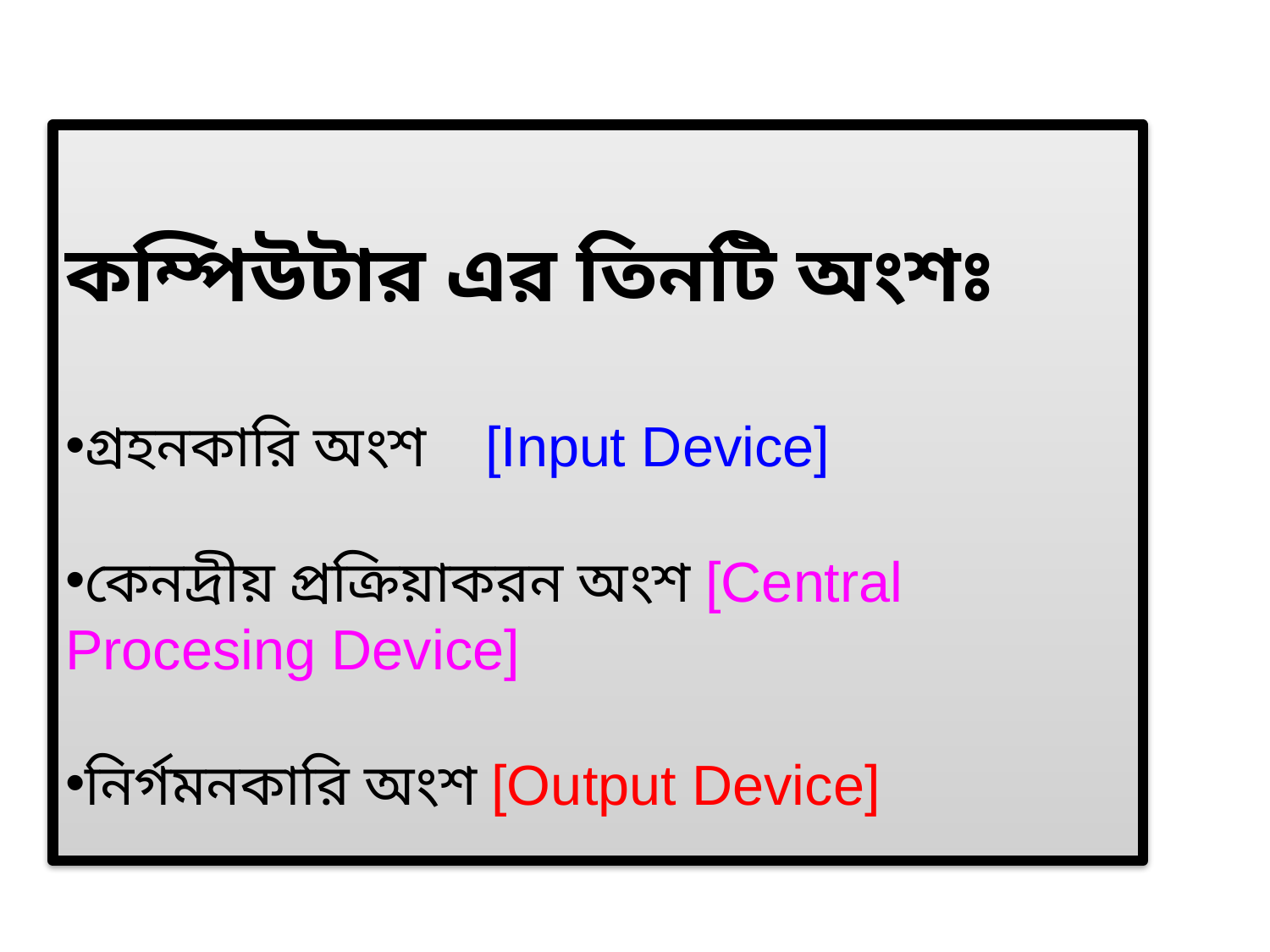

কম্পিউটার এর তিনটি অংশঃ

গ্রহনকারি অংশ    [Input Device]

কেনদ্রীয় প্রক্রিয়াকরন অংশ [Central Procesing Device]

নির্গমনকারি অংশ [Output Device]